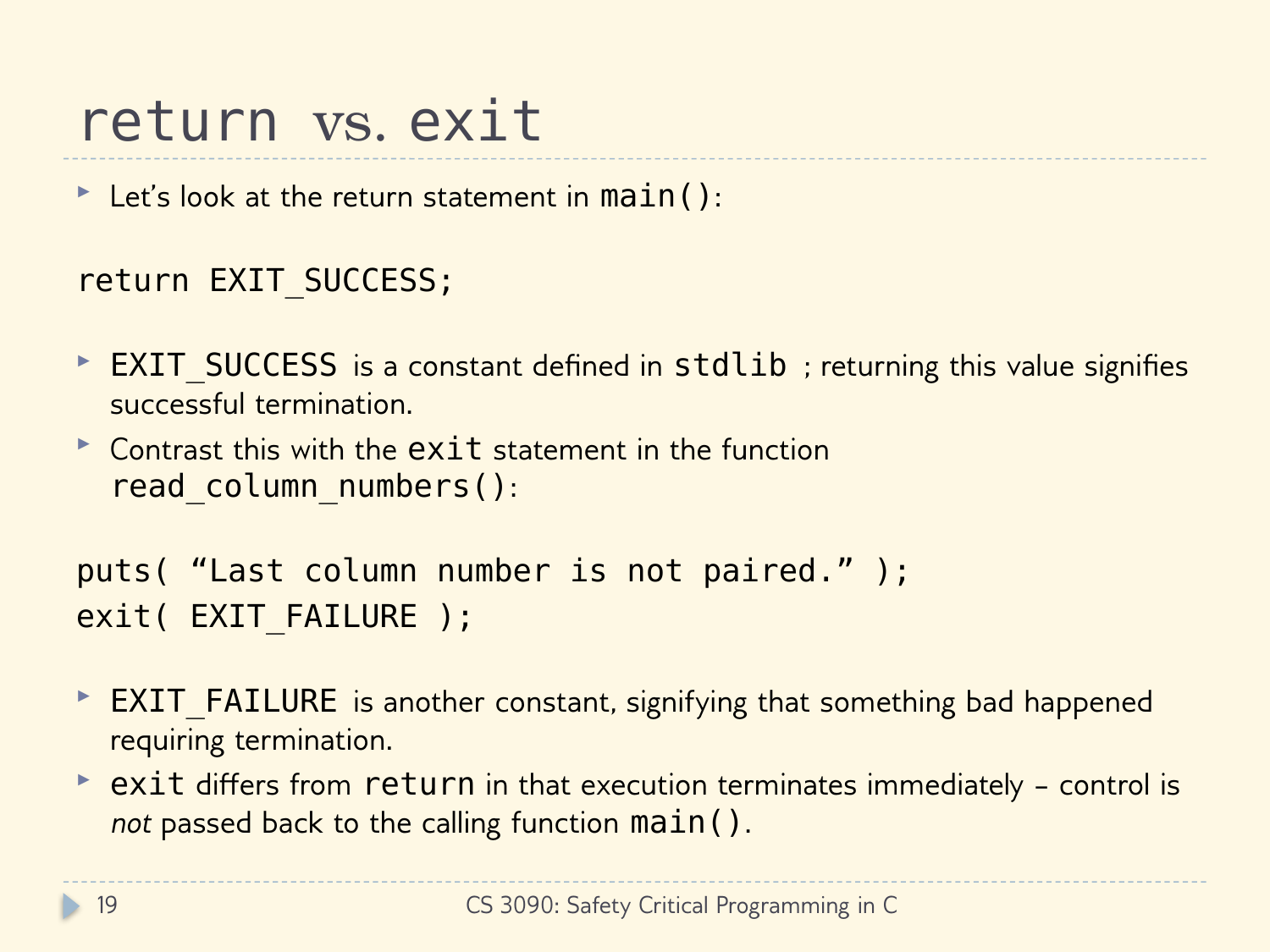

# return vs. exit
Let’s look at the return statement in main():

return EXIT_SUCCESS;

EXIT_SUCCESS is a constant defined in stdlib ; returning this value signifies successful termination.
Contrast this with the exit statement in the function read_column_numbers():

puts( “Last column number is not paired.” );
exit( EXIT_FAILURE );

EXIT_FAILURE is another constant, signifying that something bad happened requiring termination.
exit differs from return in that execution terminates immediately – control is not passed back to the calling function main().
19
CS 3090: Safety Critical Programming in C